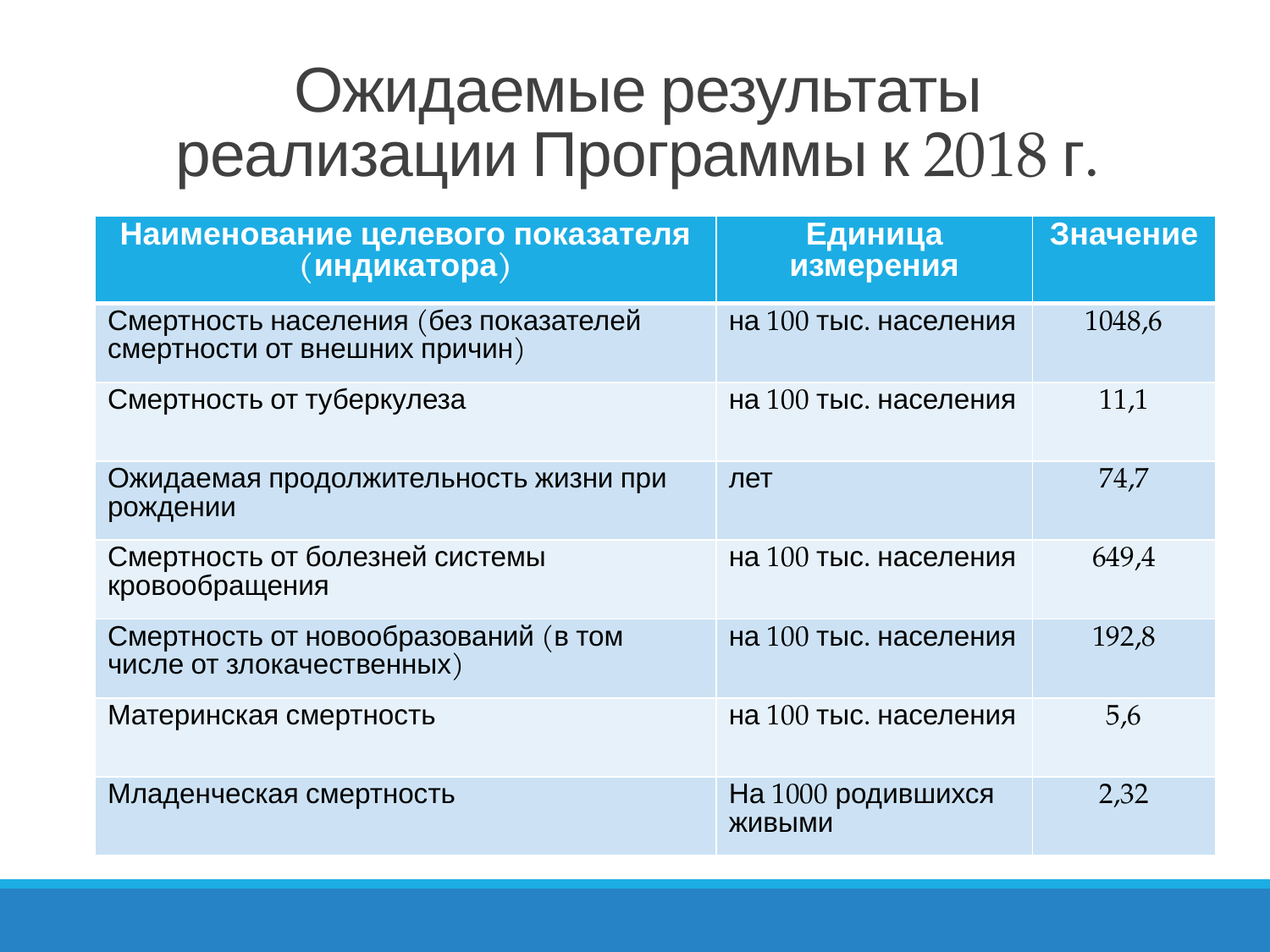

# Ожидаемые результаты реализации Программы к 2018 г.
| Наименование целевого показателя (индикатора) | Единица измерения | Значение |
| --- | --- | --- |
| Смертность населения (без показателей смертности от внешних причин) | на 100 тыс. населения | 1048,6 |
| Смертность от туберкулеза | на 100 тыс. населения | 11,1 |
| Ожидаемая продолжительность жизни при рождении | лет | 74,7 |
| Смертность от болезней системы кровообращения | на 100 тыс. населения | 649,4 |
| Смертность от новообразований (в том числе от злокачественных) | на 100 тыс. населения | 192,8 |
| Материнская смертность | на 100 тыс. населения | 5,6 |
| Младенческая смертность | На 1000 родившихся живыми | 2,32 |